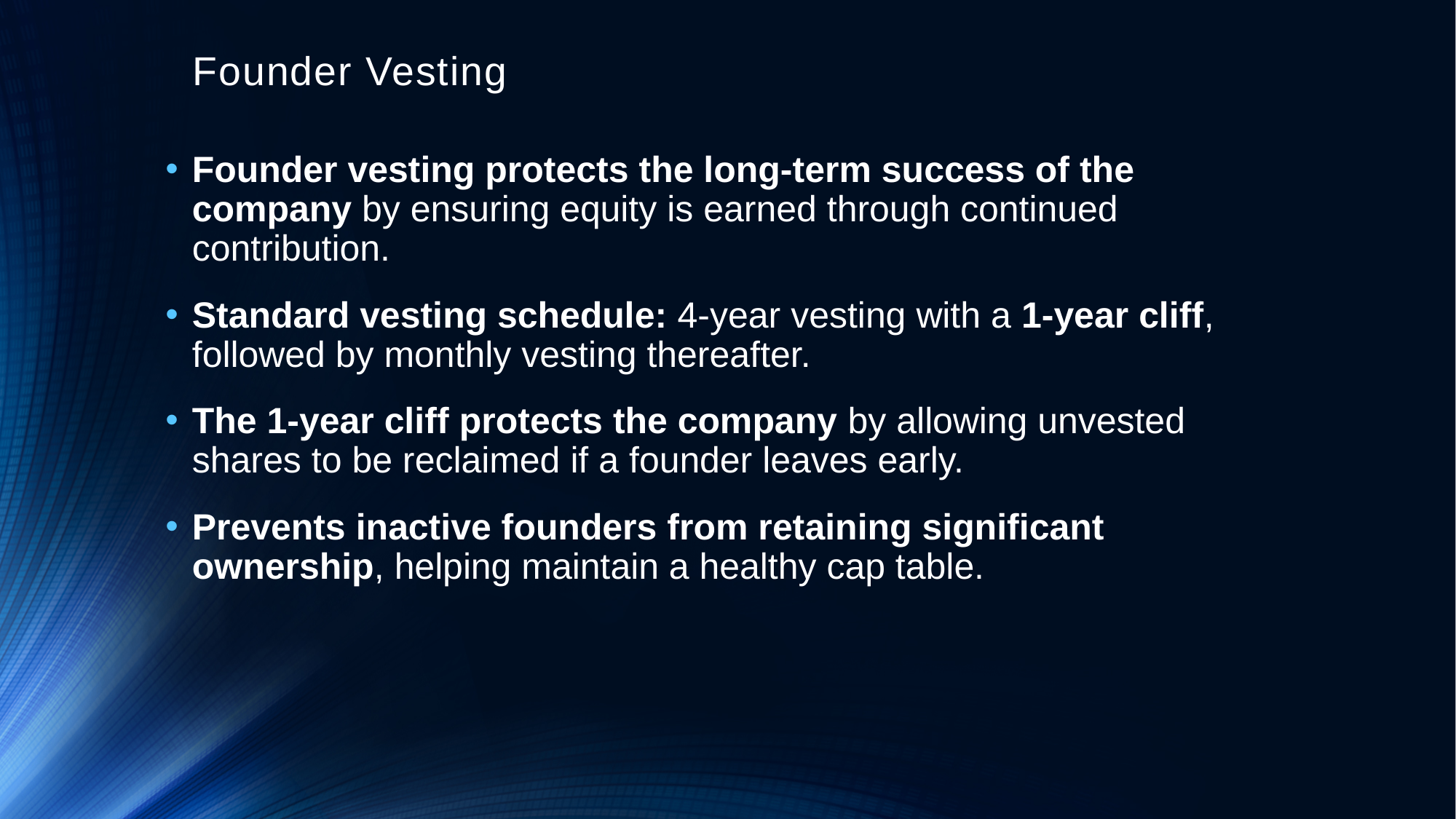

# Founder Vesting
Founder vesting protects the long-term success of the company by ensuring equity is earned through continued contribution.
Standard vesting schedule: 4-year vesting with a 1-year cliff, followed by monthly vesting thereafter.
The 1-year cliff protects the company by allowing unvested shares to be reclaimed if a founder leaves early.
Prevents inactive founders from retaining significant ownership, helping maintain a healthy cap table.